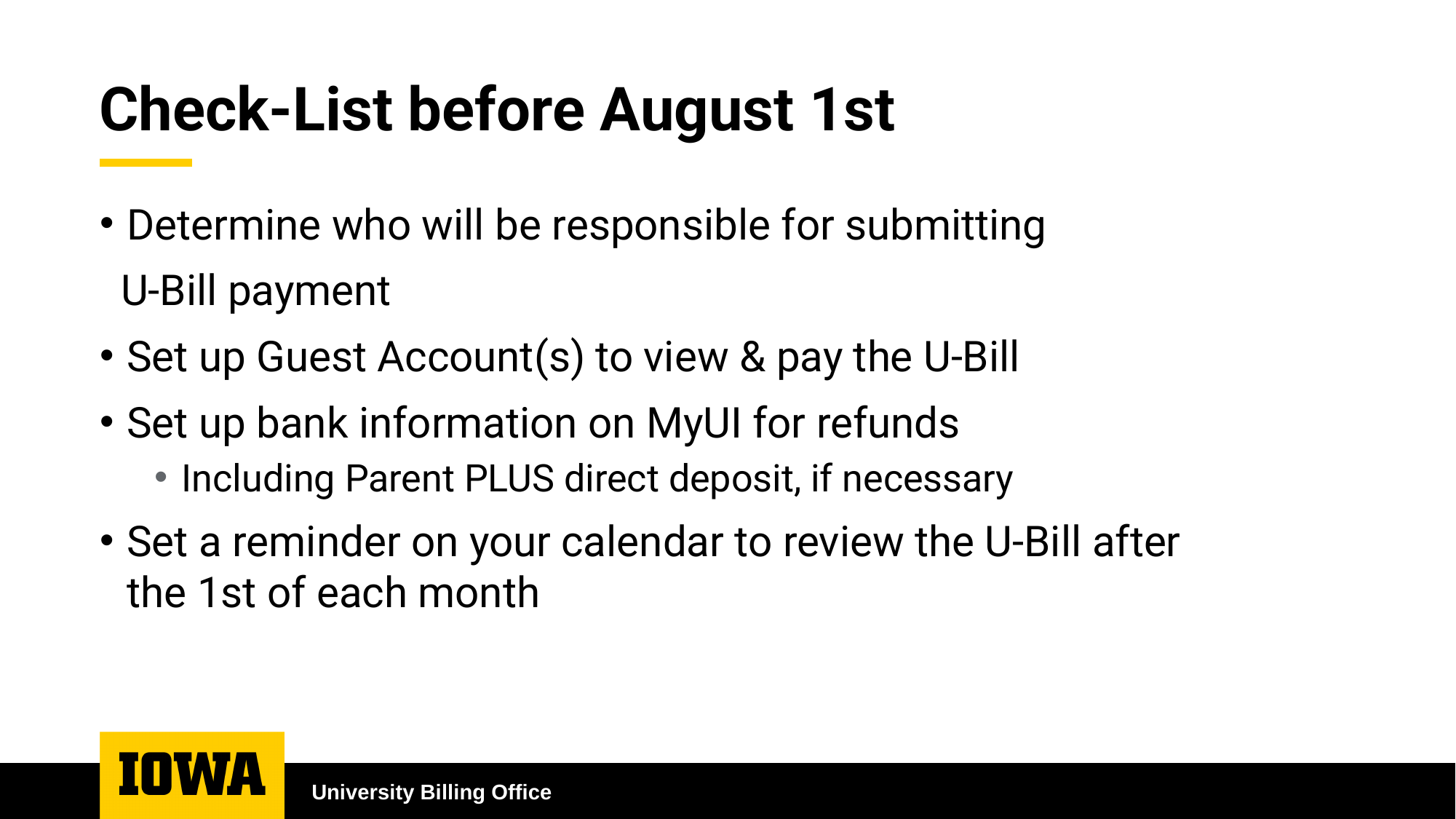

# Check-List before August 1st
Determine who will be responsible for submitting
  U-Bill payment
Set up Guest Account(s) to view & pay the U-Bill
Set up bank information on MyUI for refunds
Including Parent PLUS direct deposit, if necessary
Set a reminder on your calendar to review the U-Bill after the 1st of each month
University Billing Office